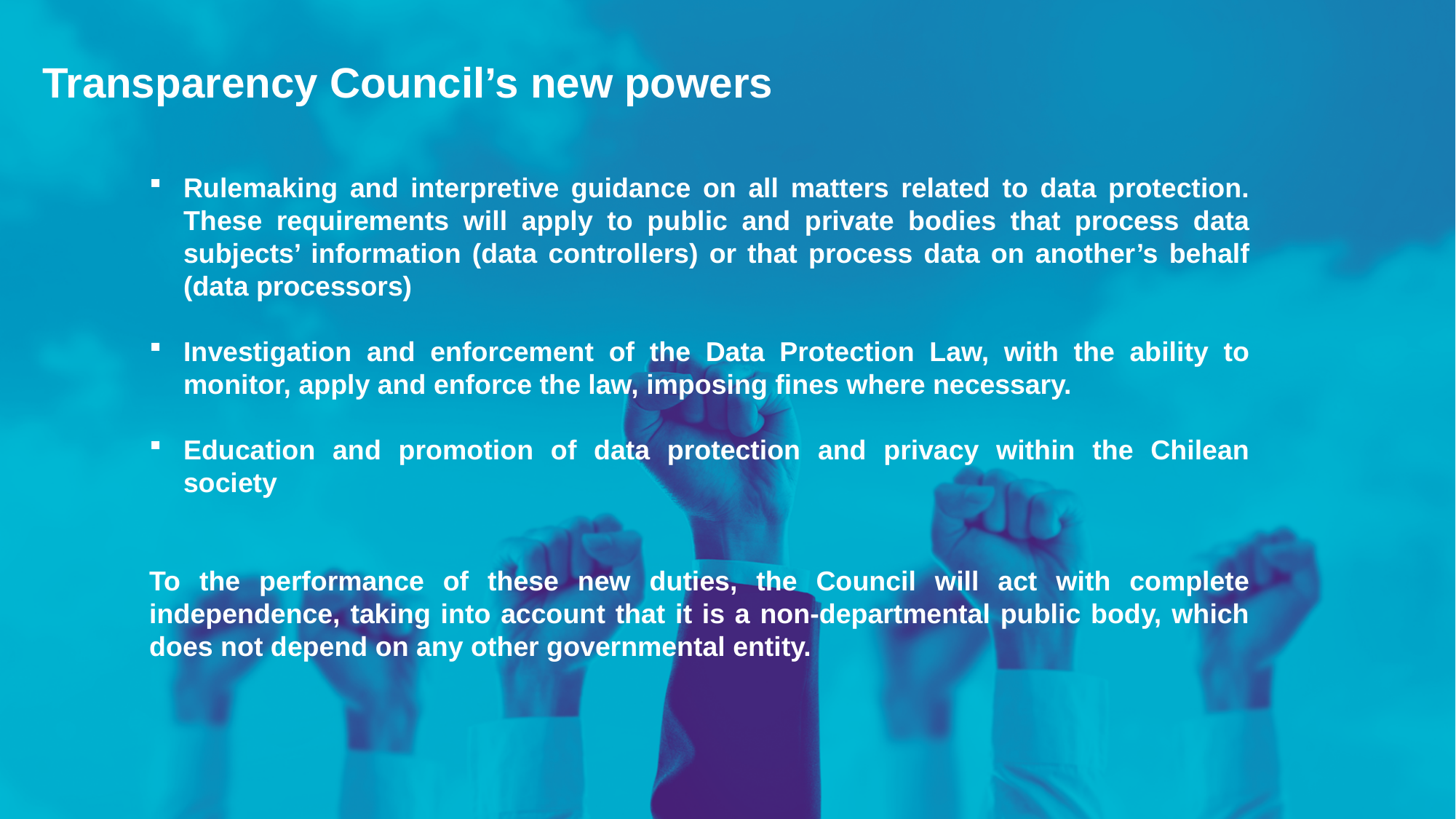

Transparency Council’s new powers
Rulemaking and interpretive guidance on all matters related to data protection. These requirements will apply to public and private bodies that process data subjects’ information (data controllers) or that process data on another’s behalf (data processors)

Investigation and enforcement of the Data Protection Law, with the ability to monitor, apply and enforce the law, imposing fines where necessary.

Education and promotion of data protection and privacy within the Chilean society

To the performance of these new duties, the Council will act with complete independence, taking into account that it is a non-departmental public body, which does not depend on any other governmental entity.